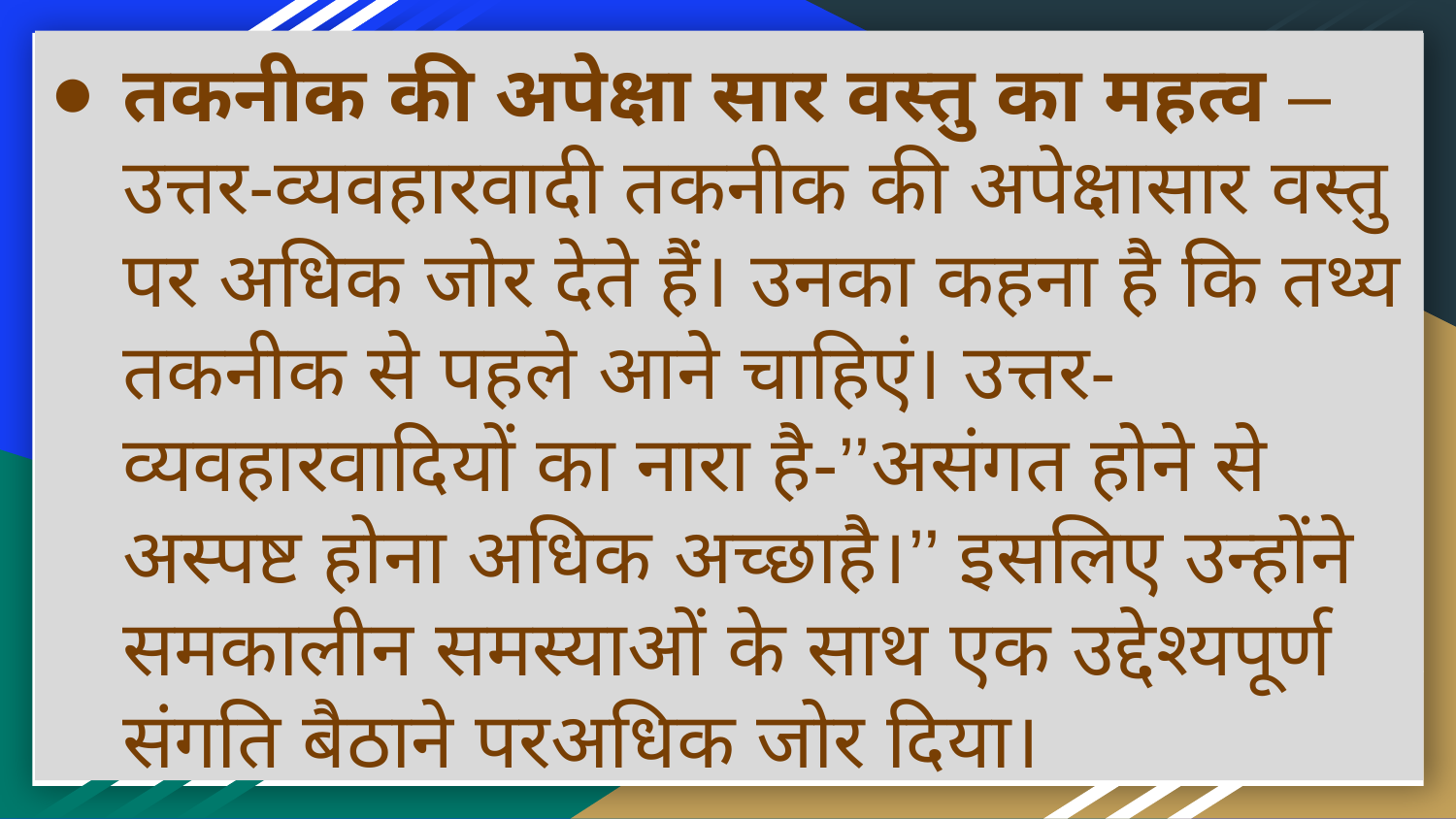

तकनीक की अपेक्षा सार वस्तु का महत्व – उत्तर-व्यवहारवादी तकनीक की अपेक्षासार वस्तु पर अधिक जोर देते हैं। उनका कहना है कि तथ्य तकनीक से पहले आने चाहिएं। उत्तर-व्यवहारवादियों का नारा है-’’असंगत होने से अस्पष्ट होना अधिक अच्छाहै।’’ इसलिए उन्होंने समकालीन समस्याओं के साथ एक उद्देश्यपूर्ण संगति बैठाने परअधिक जोर दिया।